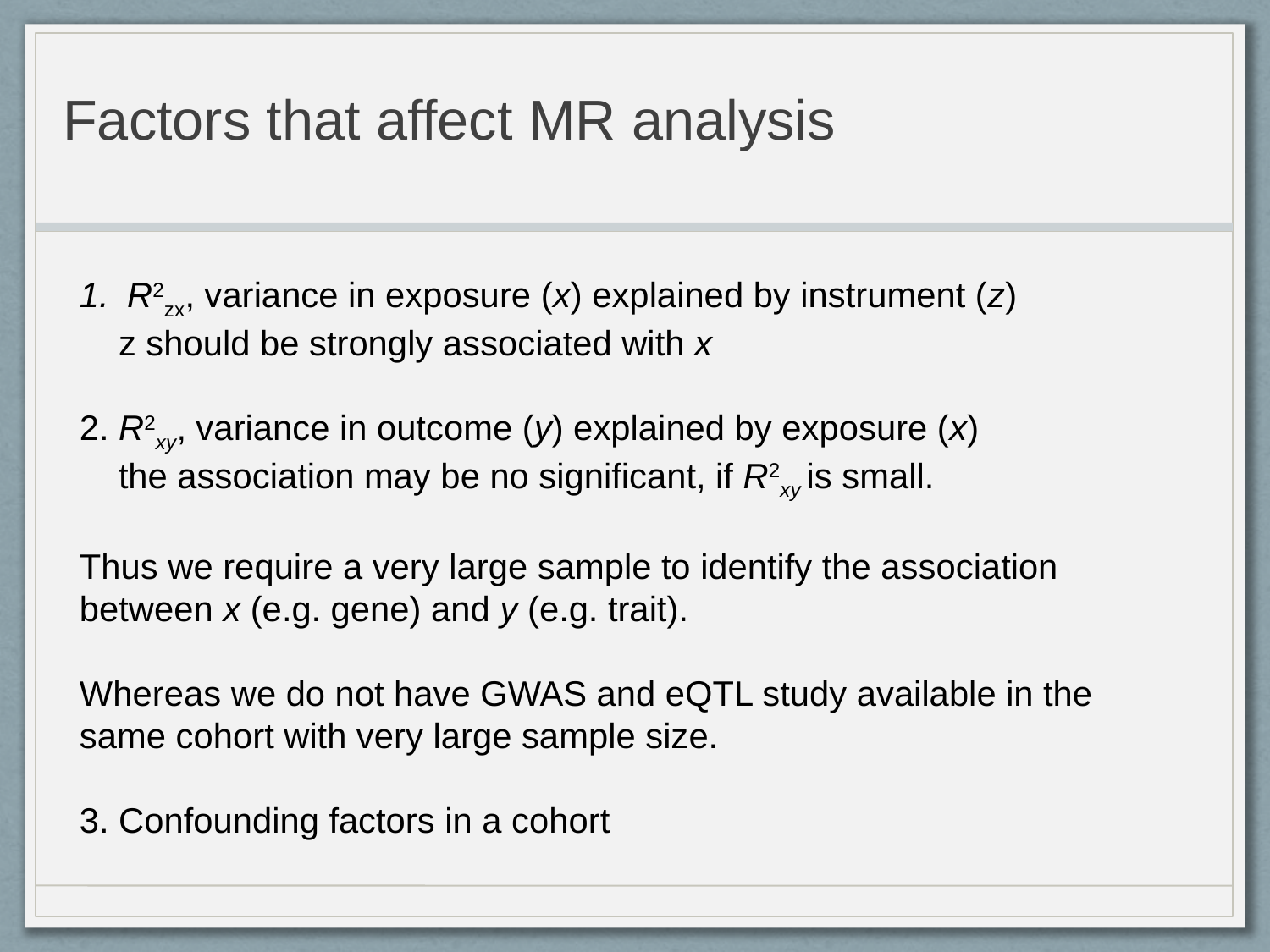

# Factors that affect MR analysis
R2zx, variance in exposure (x) explained by instrument (z)
    z should be strongly associated with x

2. R2xy, variance in outcome (y) explained by exposure (x)
    the association may be no significant, if R2xy is small.

Thus we require a very large sample to identify the association between x (e.g. gene) and y (e.g. trait).

Whereas we do not have GWAS and eQTL study available in the same cohort with very large sample size.

3. Confounding factors in a cohort